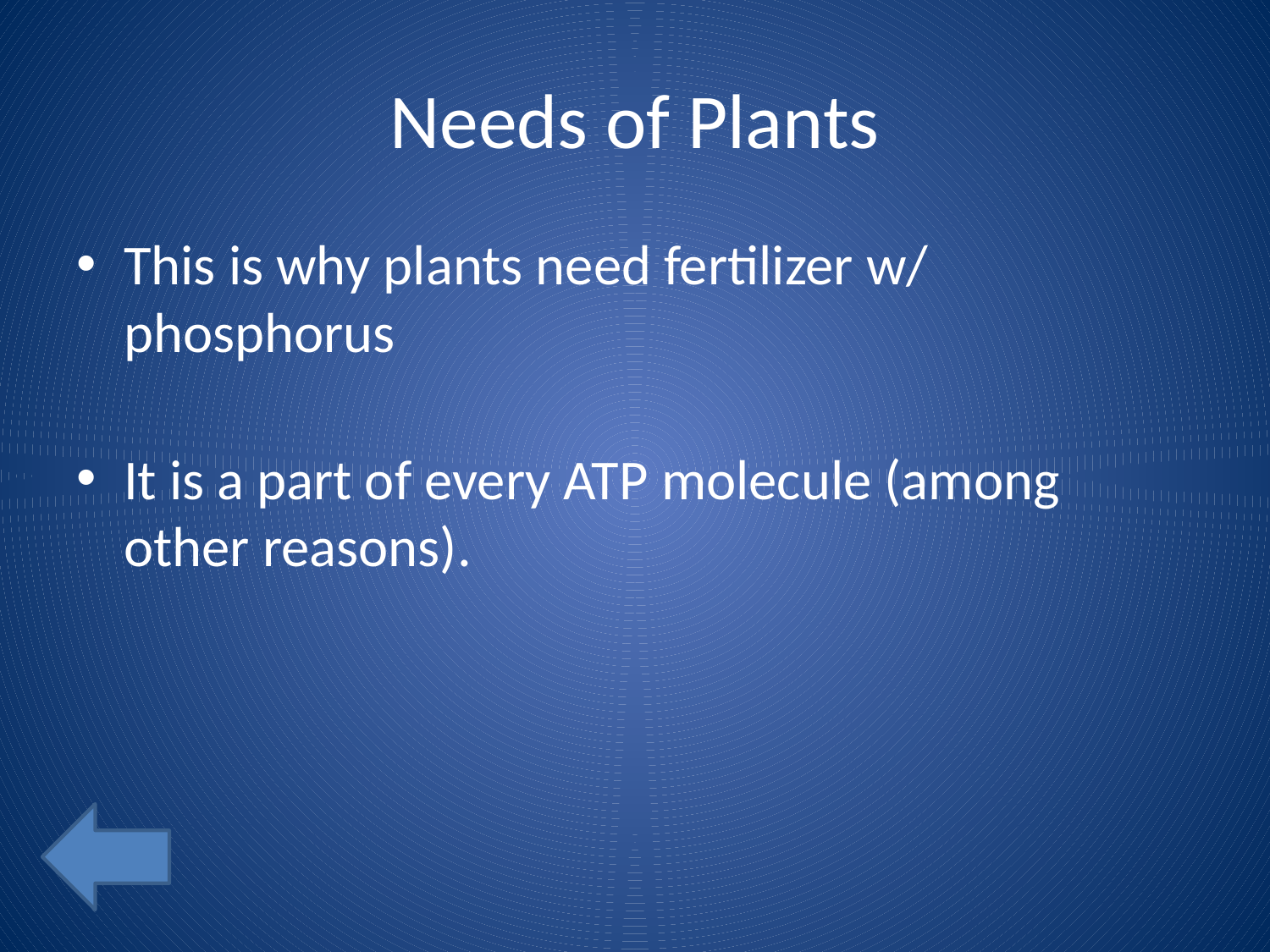

# Needs of Plants
This is why plants need fertilizer w/ phosphorus
It is a part of every ATP molecule (among other reasons).